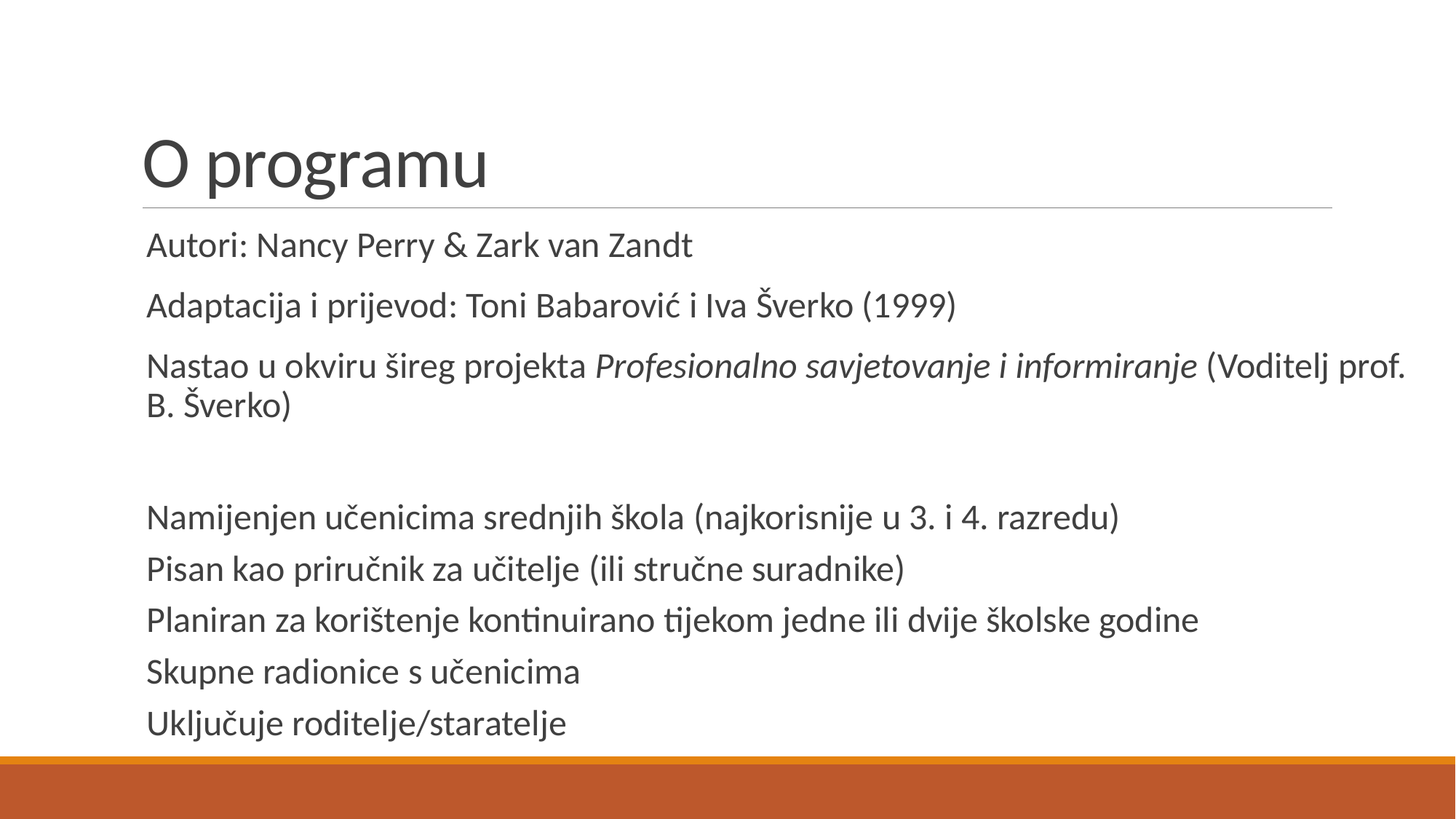

# O programu
Autori: Nancy Perry & Zark van Zandt
Adaptacija i prijevod: Toni Babarović i Iva Šverko (1999)
Nastao u okviru šireg projekta Profesionalno savjetovanje i informiranje (Voditelj prof. B. Šverko)

Namijenjen učenicima srednjih škola (najkorisnije u 3. i 4. razredu)
Pisan kao priručnik za učitelje (ili stručne suradnike)
Planiran za korištenje kontinuirano tijekom jedne ili dvije školske godine
Skupne radionice s učenicima
Uključuje roditelje/staratelje